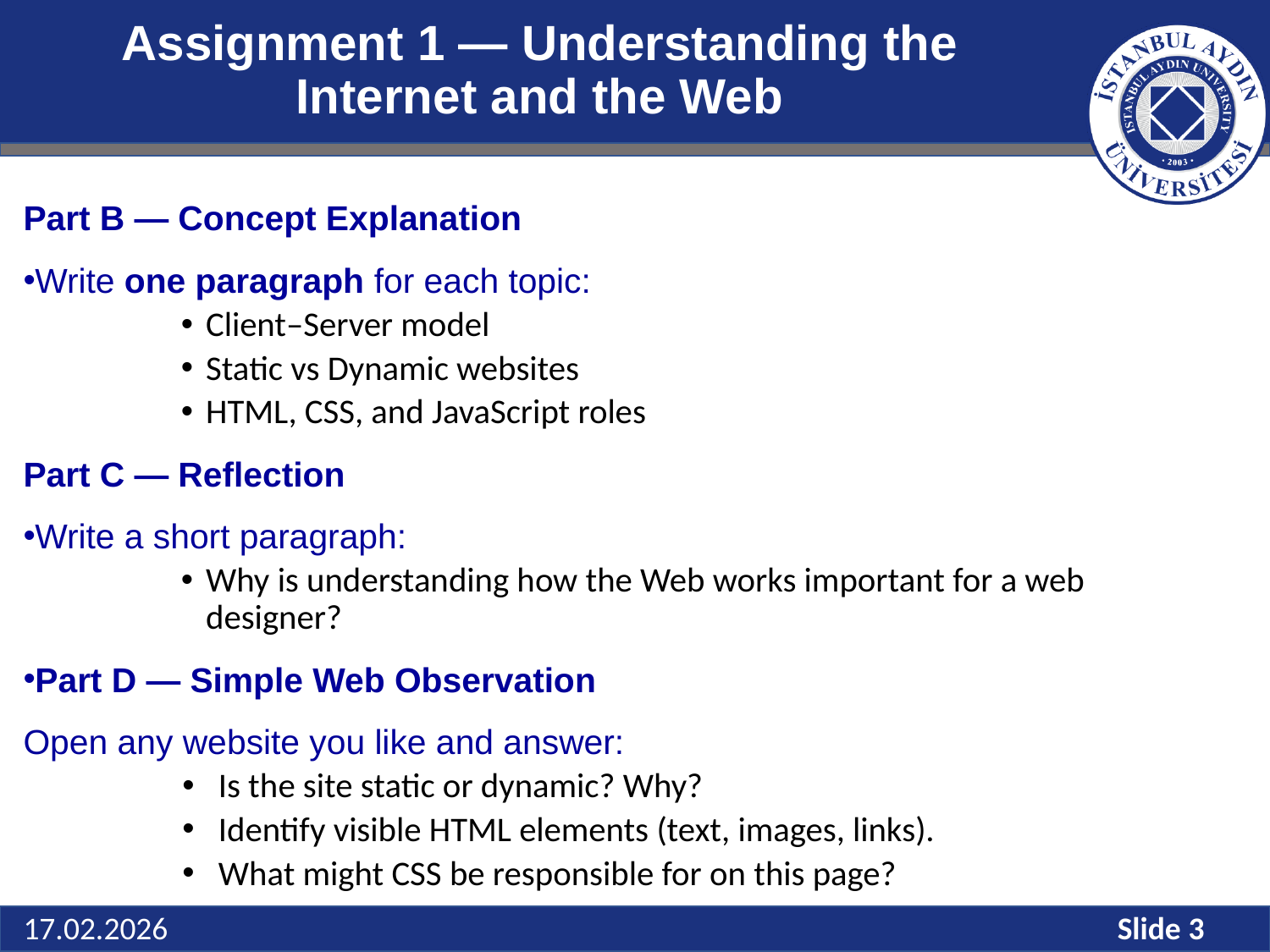

# Assignment 1 — Understanding the Internet and the Web
Part B — Concept Explanation
Write one paragraph for each topic:
Client–Server model
Static vs Dynamic websites
HTML, CSS, and JavaScript roles
Part C — Reflection
Write a short paragraph:
Why is understanding how the Web works important for a web designer?
Part D — Simple Web Observation
Open any website you like and answer:
Is the site static or dynamic? Why?
Identify visible HTML elements (text, images, links).
What might CSS be responsible for on this page?

Slide 3
17.02.2026